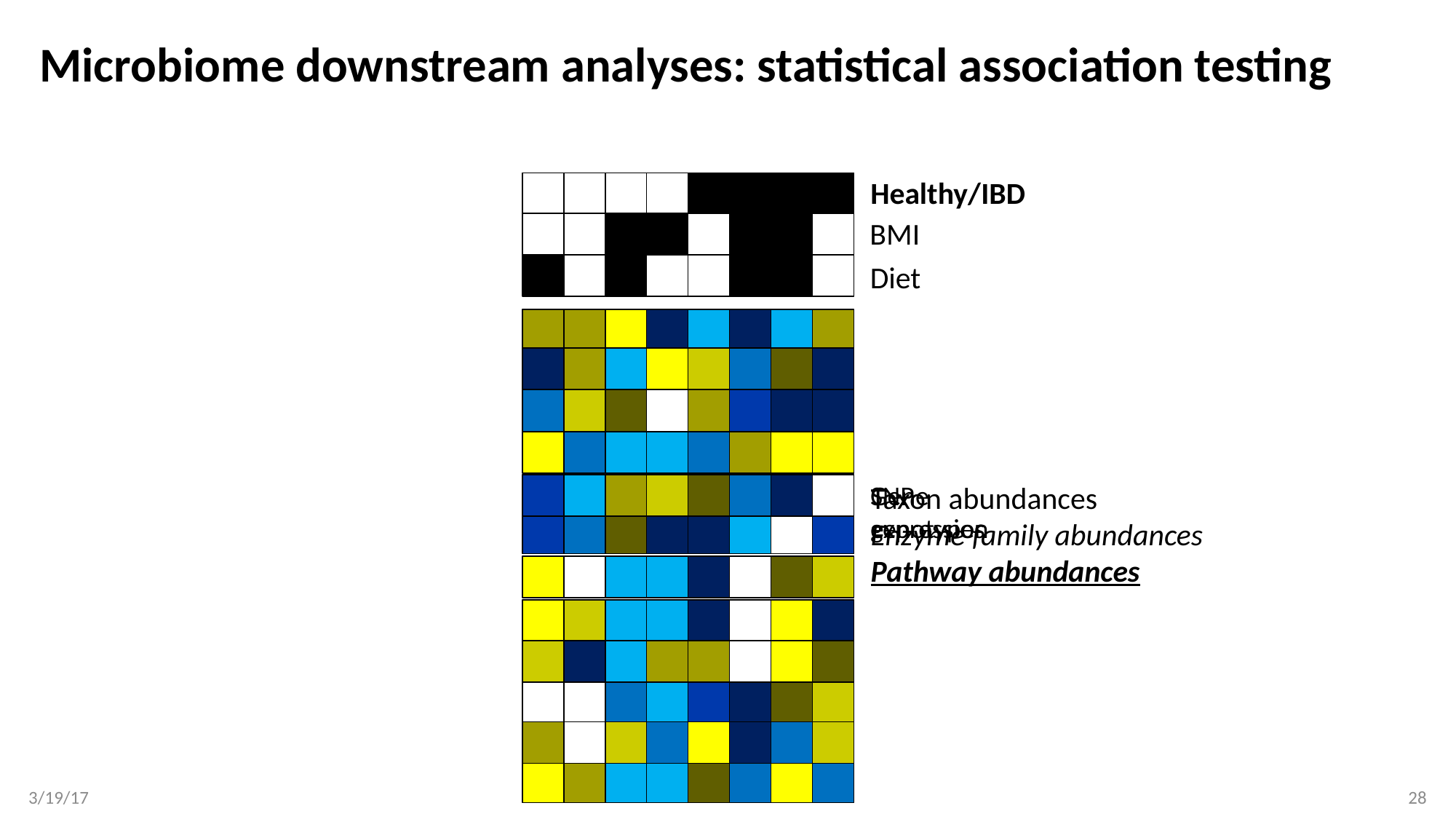

# Microbiome downstream analyses: statistical association testing
Healthy/IBD

BMI

Diet

Taxon abundances
Enzyme family abundances
Pathway abundances
Gene
expression
SNP
genotypes
3/19/17
28